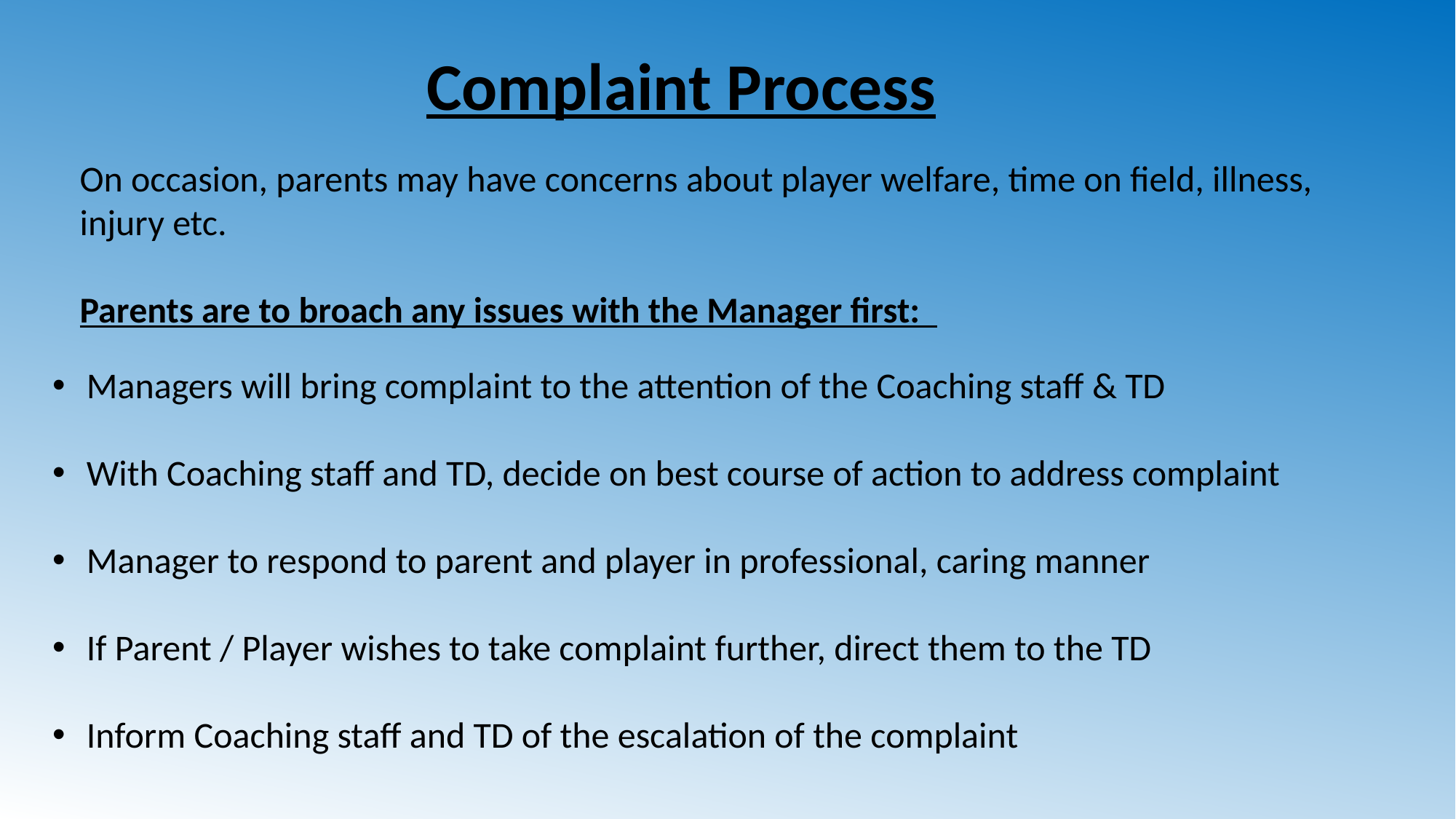

Complaint Process
On occasion, parents may have concerns about player welfare, time on field, illness, injury etc.

Parents are to broach any issues with the Manager first:
Managers will bring complaint to the attention of the Coaching staff & TD

With Coaching staff and TD, decide on best course of action to address complaint

Manager to respond to parent and player in professional, caring manner

If Parent / Player wishes to take complaint further, direct them to the TD

Inform Coaching staff and TD of the escalation of the complaint